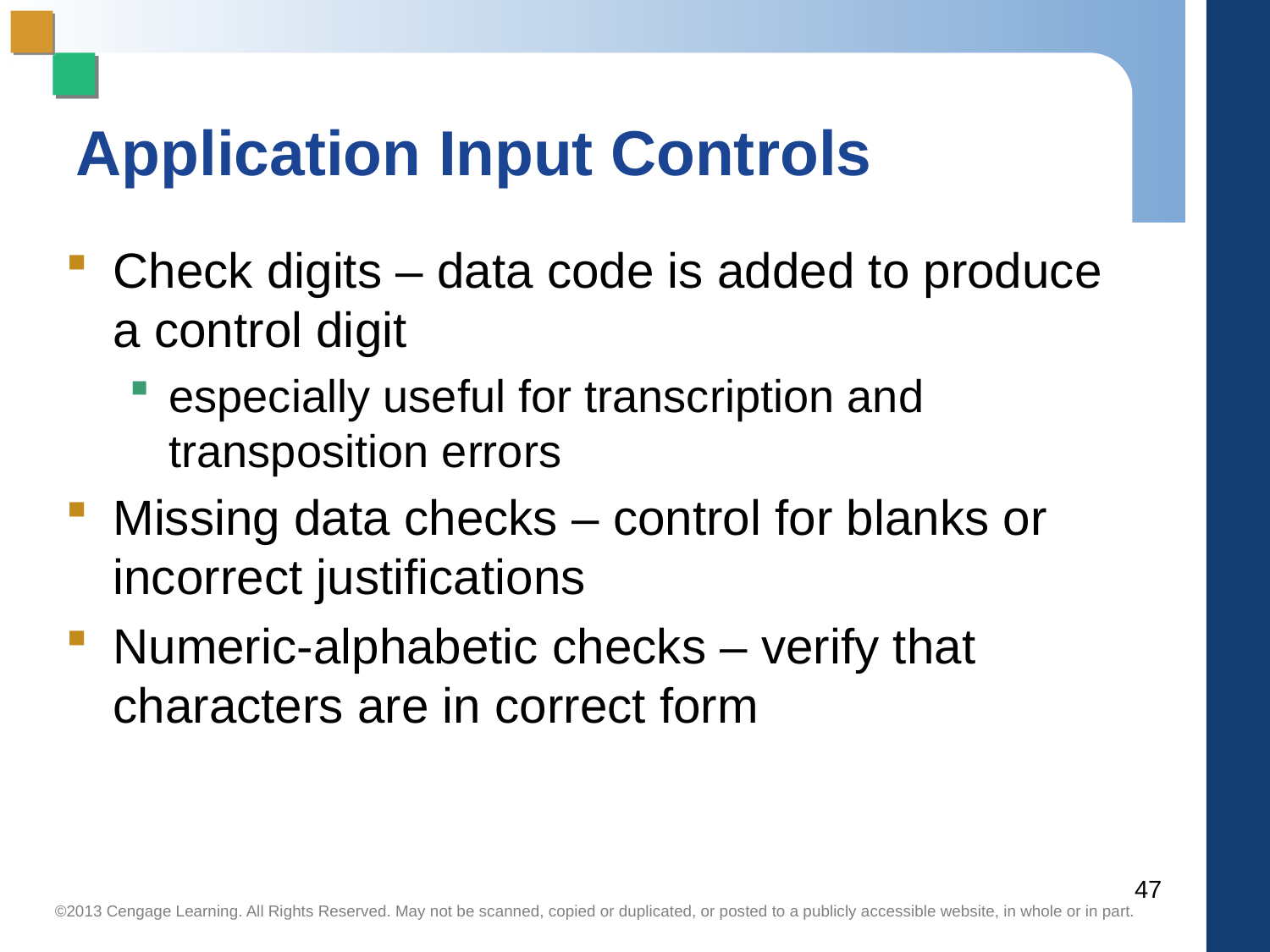

# Application Input Controls
Check digits – data code is added to produce a control digit
especially useful for transcription and transposition errors
Missing data checks – control for blanks or incorrect justifications
Numeric-alphabetic checks – verify that characters are in correct form

47